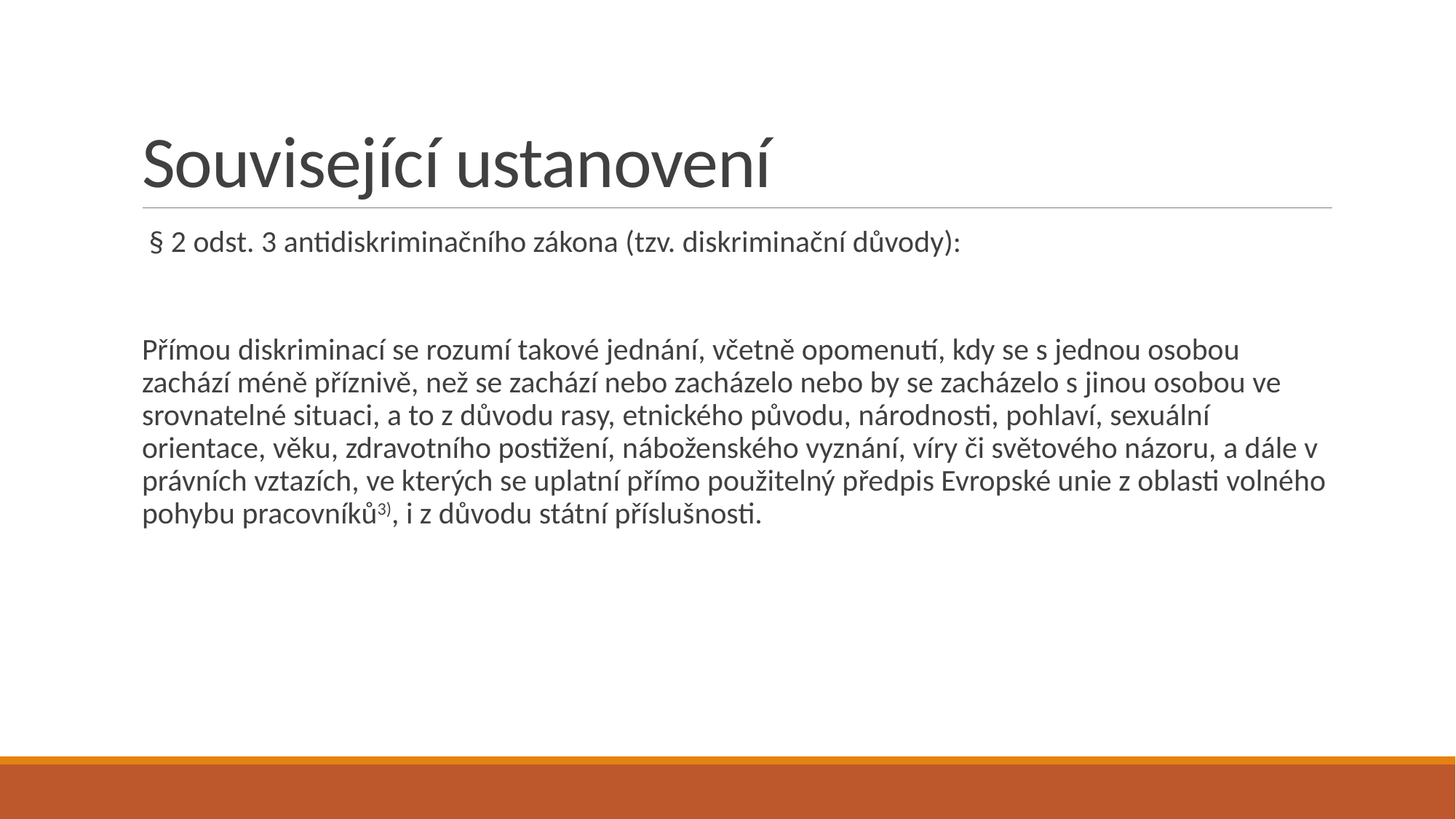

# Související ustanovení
 § 2 odst. 3 antidiskriminačního zákona (tzv. diskriminační důvody):

Přímou diskriminací se rozumí takové jednání, včetně opomenutí, kdy se s jednou osobou zachází méně příznivě, než se zachází nebo zacházelo nebo by se zacházelo s jinou osobou ve srovnatelné situaci, a to z důvodu rasy, etnického původu, národnosti, pohlaví, sexuální orientace, věku, zdravotního postižení, náboženského vyznání, víry či světového názoru, a dále v právních vztazích, ve kterých se uplatní přímo použitelný předpis Evropské unie z oblasti volného pohybu pracovníků3), i z důvodu státní příslušnosti.